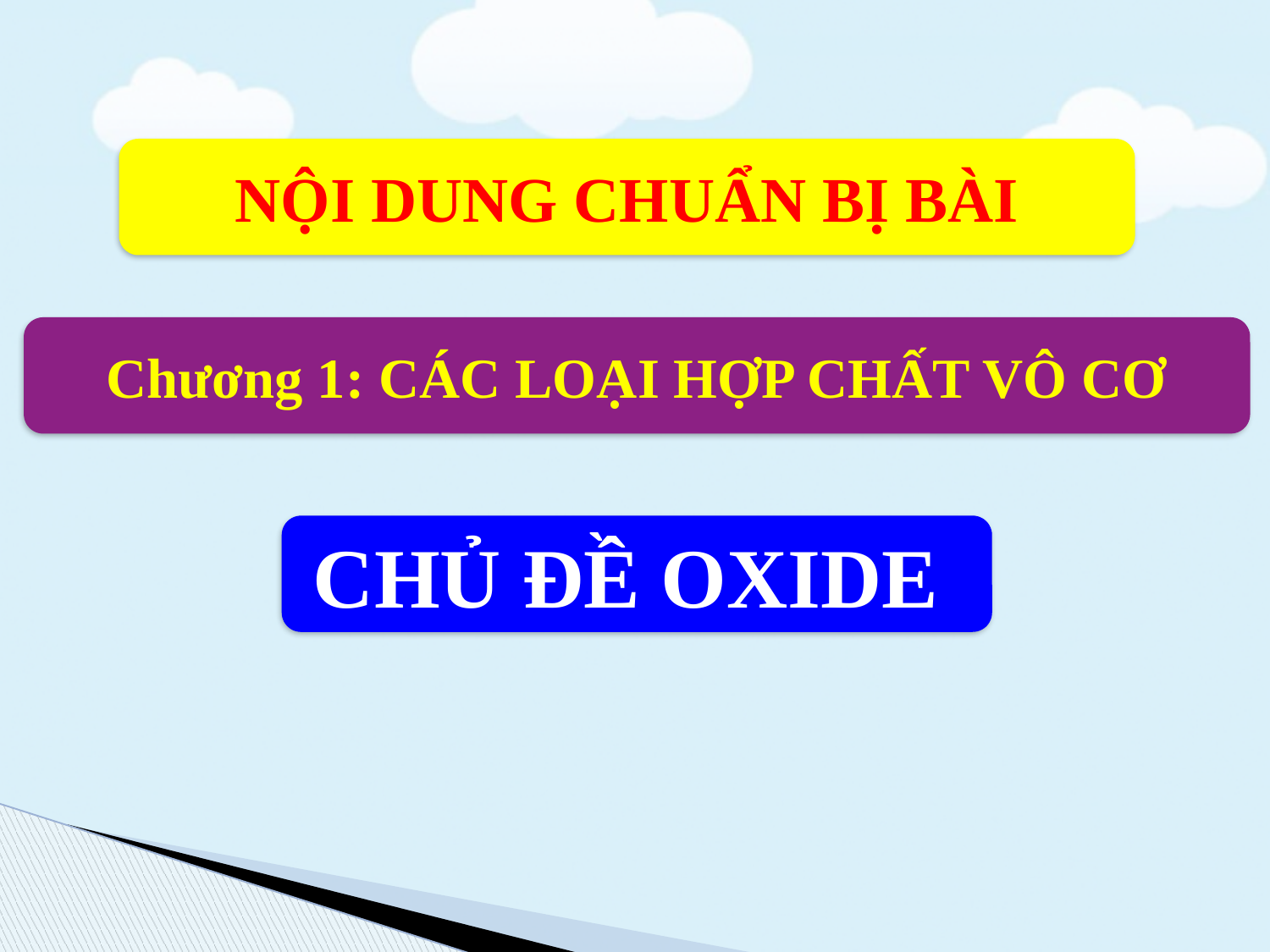

NỘI DUNG CHUẨN BỊ BÀI
Chương 1: CÁC LOẠI HỢP CHẤT VÔ CƠ
CHỦ ĐỀ OXIDE